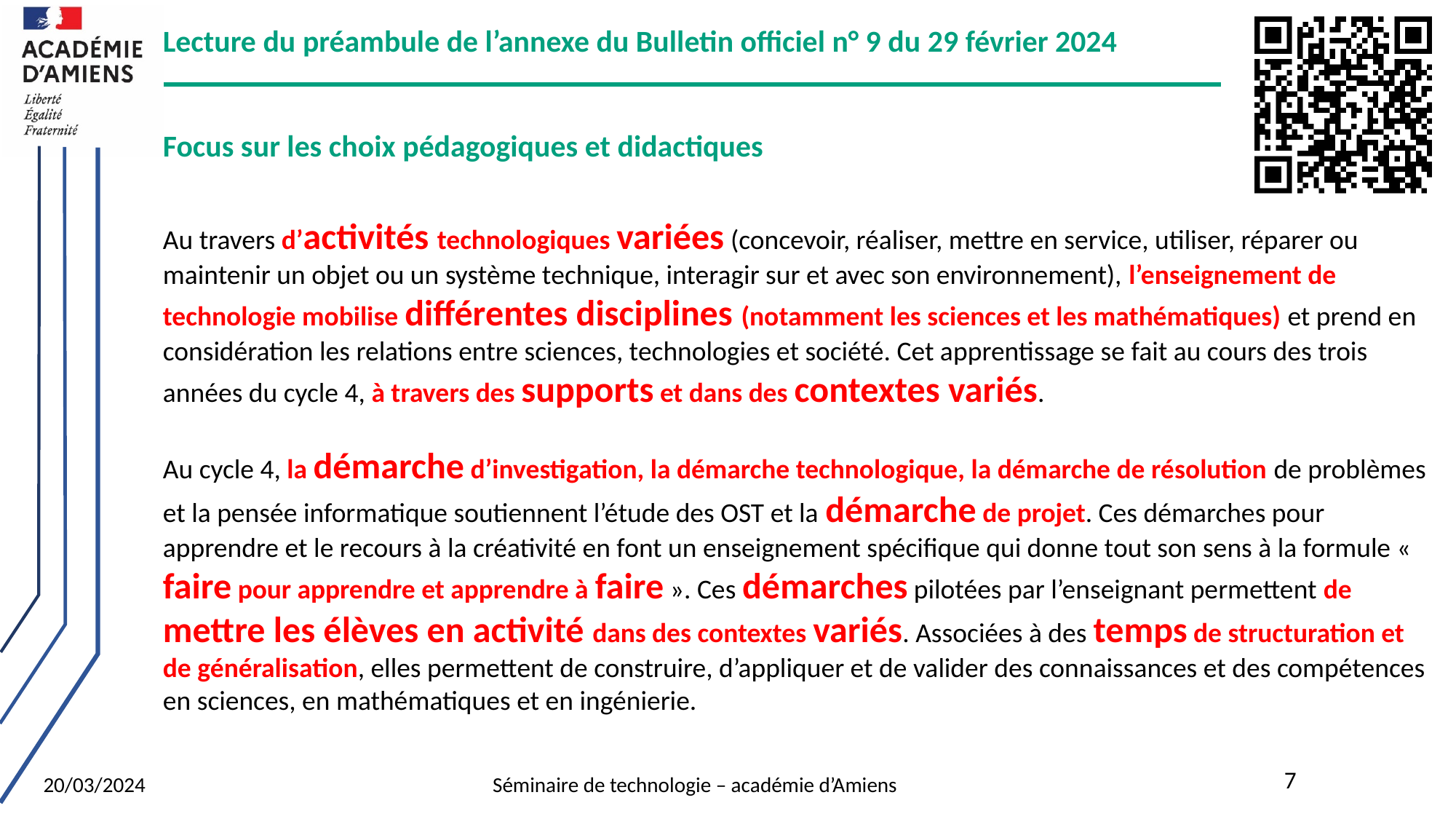

Lecture du préambule de l’annexe du Bulletin officiel n° 9 du 29 février 2024
Focus sur les choix pédagogiques et didactiques
Au travers d’activités technologiques variées (concevoir, réaliser, mettre en service, utiliser, réparer ou maintenir un objet ou un système technique, interagir sur et avec son environnement), l’enseignement de technologie mobilise différentes disciplines (notamment les sciences et les mathématiques) et prend en considération les relations entre sciences, technologies et société. Cet apprentissage se fait au cours des trois années du cycle 4, à travers des supports et dans des contextes variés.

Au cycle 4, la démarche d’investigation, la démarche technologique, la démarche de résolution de problèmes et la pensée informatique soutiennent l’étude des OST et la démarche de projet. Ces démarches pour apprendre et le recours à la créativité en font un enseignement spécifique qui donne tout son sens à la formule « faire pour apprendre et apprendre à faire ». Ces démarches pilotées par l’enseignant permettent de mettre les élèves en activité dans des contextes variés. Associées à des temps de structuration et de généralisation, elles permettent de construire, d’appliquer et de valider des connaissances et des compétences en sciences, en mathématiques et en ingénierie.
7